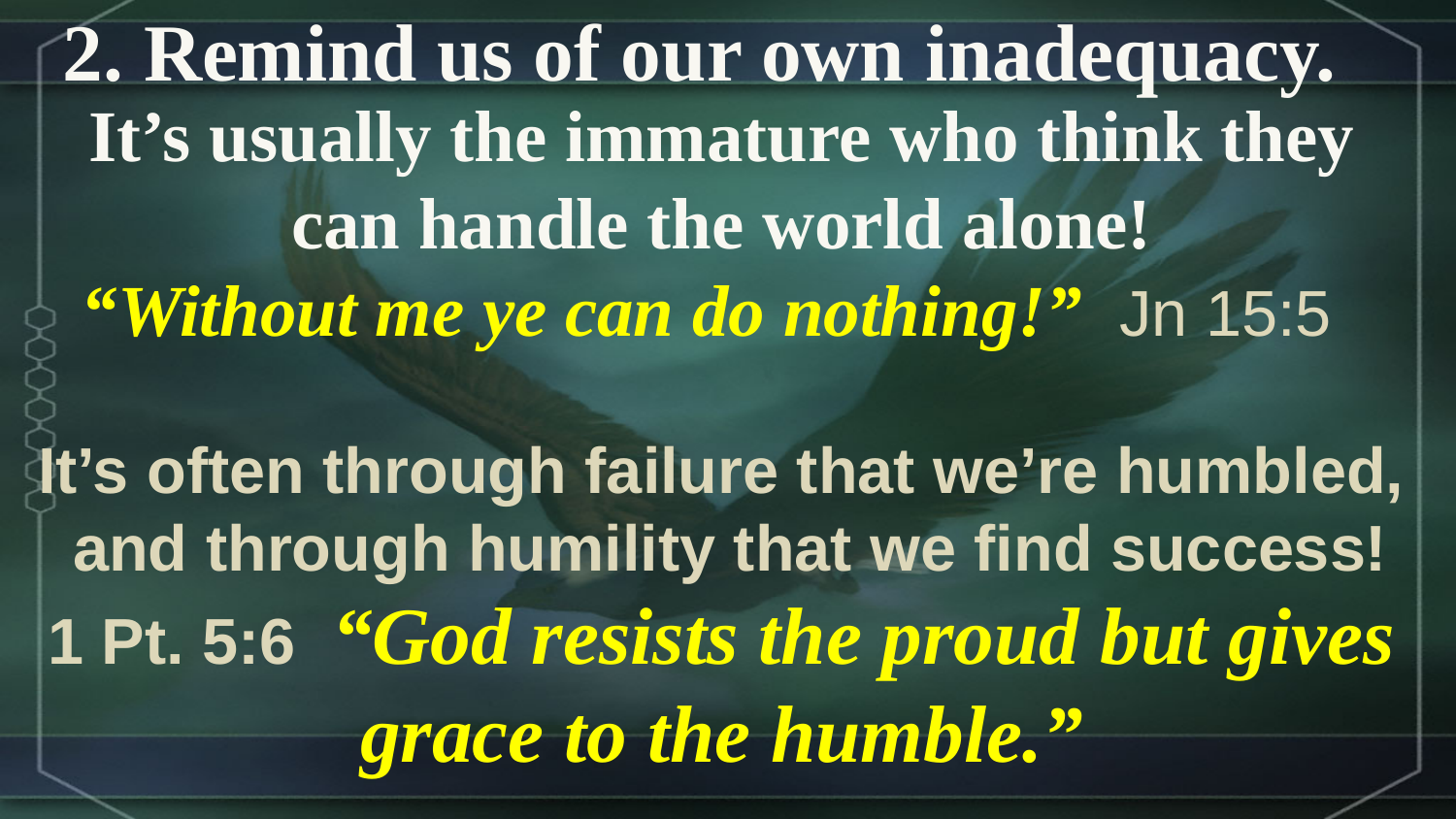

2. Remind us of our own inadequacy.
It’s usually the immature who think they can handle the world alone!
   “Without me ye can do nothing!”  Jn 15:5

It’s often through failure that we’re humbled,
 and through humility that we find success!
1 Pt. 5:6  “God resists the proud but gives grace to the humble.”